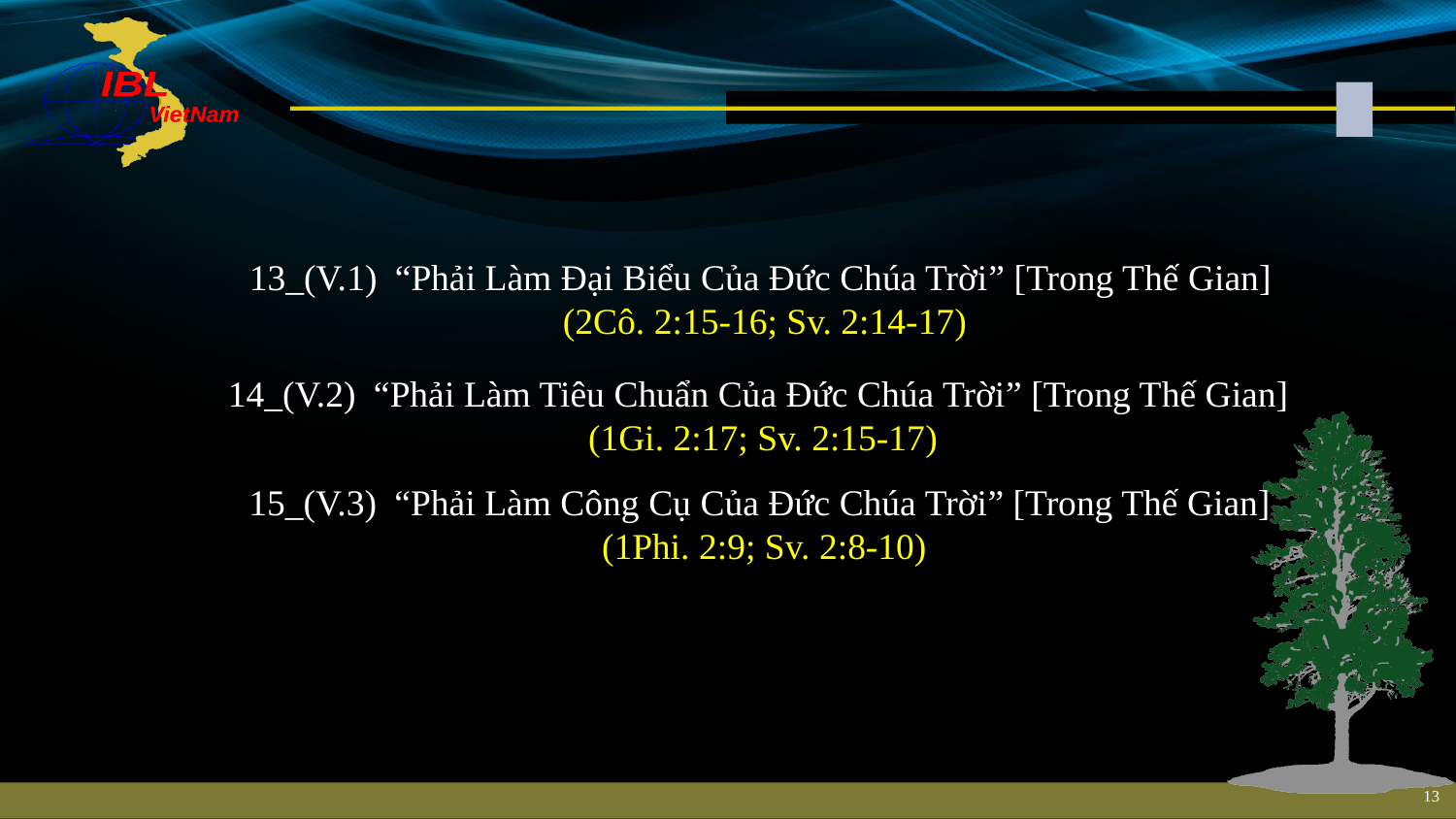

13_(V.1)	“Phải Làm Đại Biểu Của Đức Chúa Trời” [Trong Thế Gian]
(2Cô. 2:15-16; Sv. 2:14-17)
14_(V.2)	“Phải Làm Tiêu Chuẩn Của Đức Chúa Trời” [Trong Thế Gian]
(1Gi. 2:17; Sv. 2:15-17)
15_(V.3)	“Phải Làm Công Cụ Của Đức Chúa Trời” [Trong Thế Gian]
(1Phi. 2:9; Sv. 2:8-10)
13